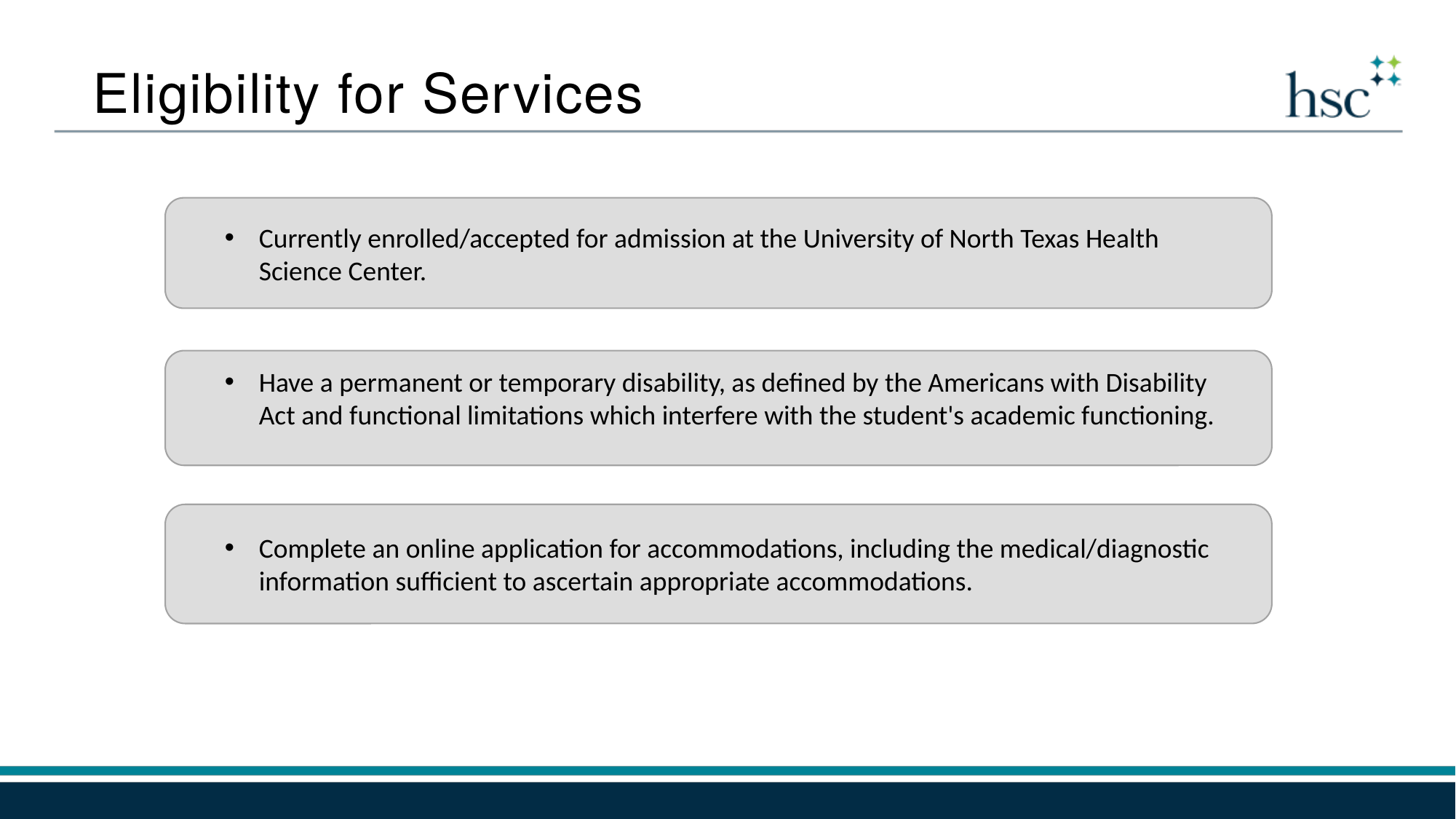

Eligibility for Services

Currently enrolled/accepted for admission at the University of North Texas Health Science Center.

Have a permanent or temporary disability, as defined by the Americans with Disability Act and functional limitations which interfere with the student's academic functioning.

Complete an online application for accommodations, including the medical/diagnostic information sufficient to ascertain appropriate accommodations.